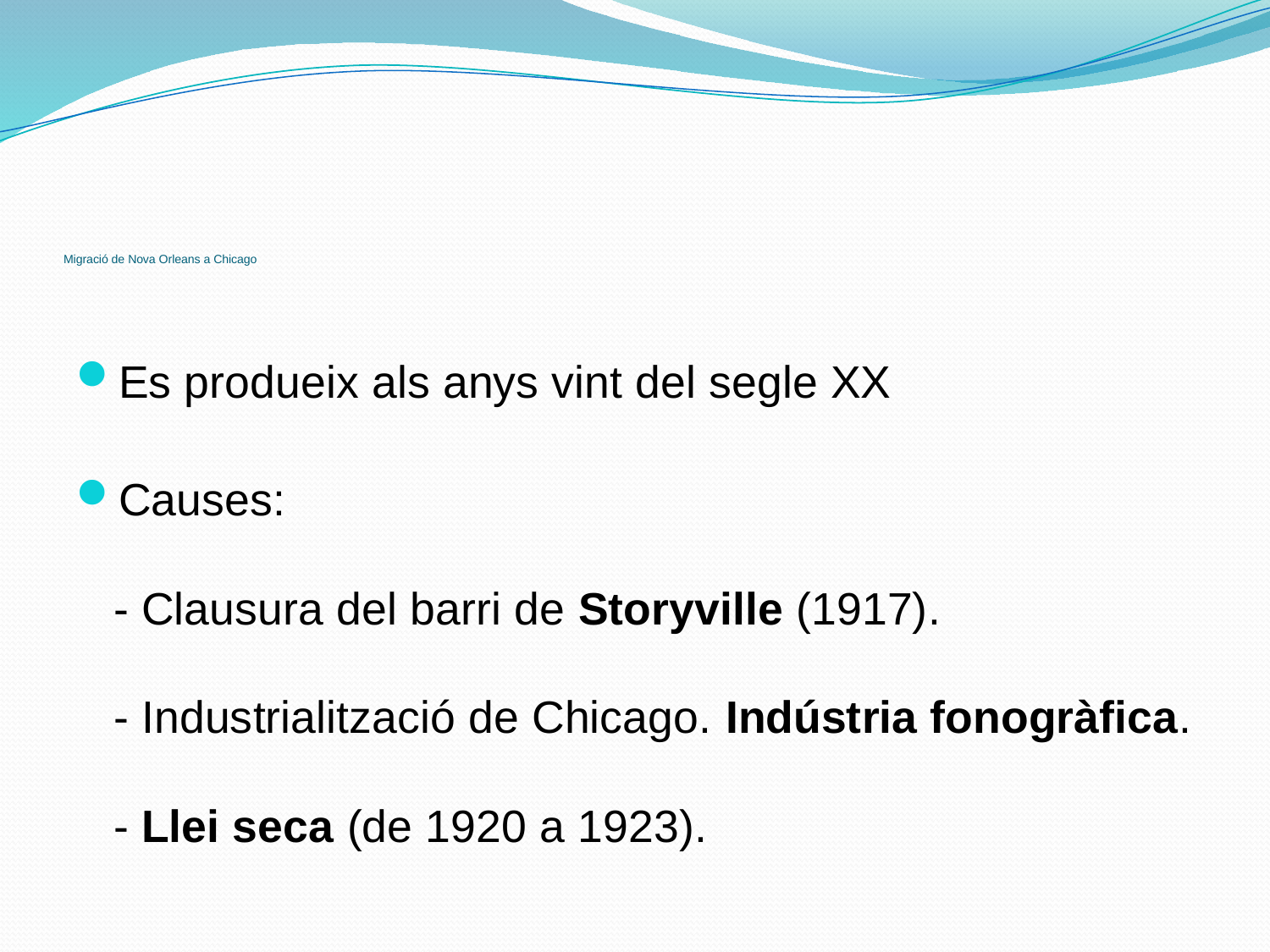

# Migració de Nova Orleans a Chicago
Es produeix als anys vint del segle XX
Causes:
- Clausura del barri de Storyville (1917).
- Industrialització de Chicago. Indústria fonogràfica.
- Llei seca (de 1920 a 1923).